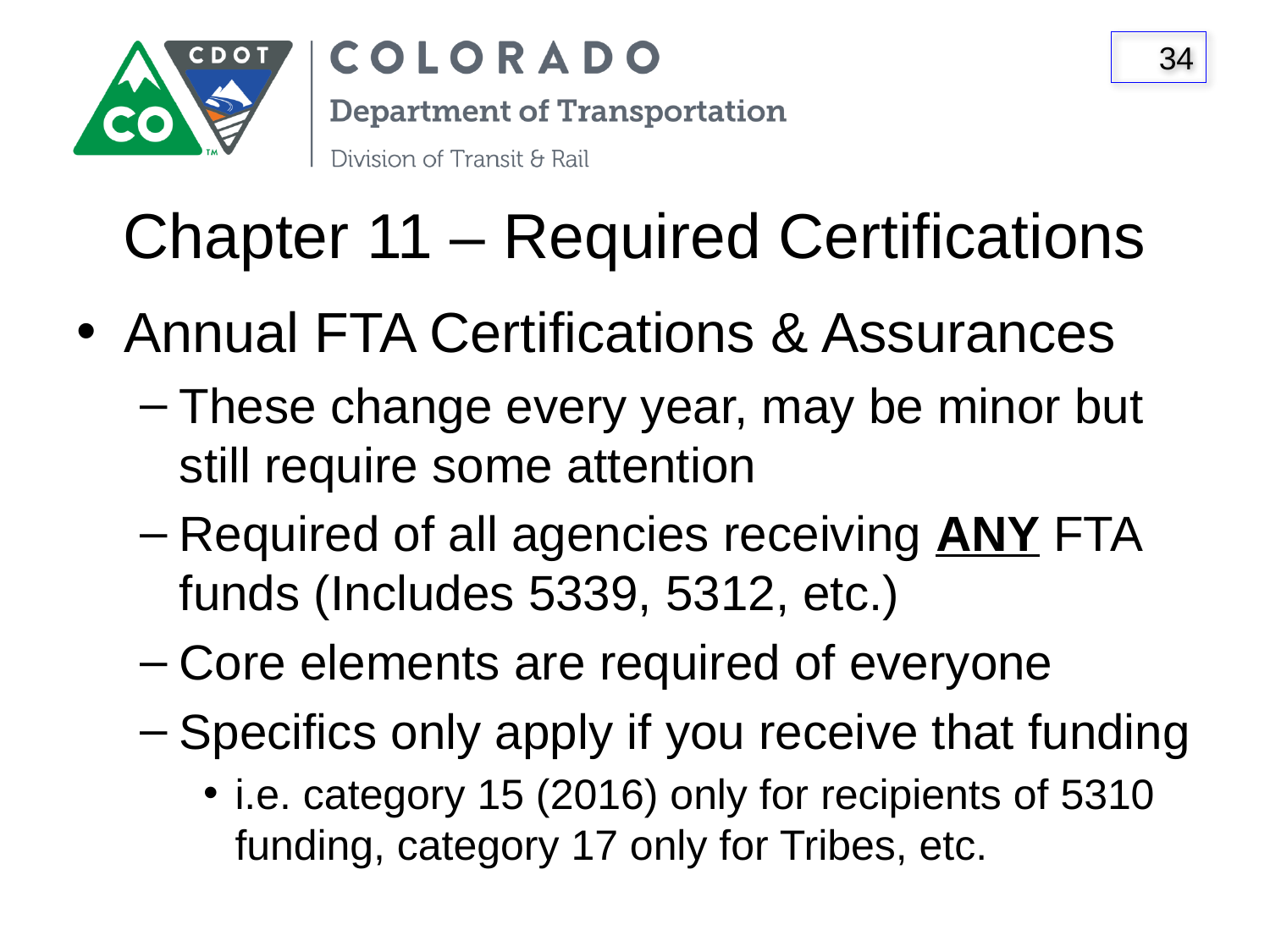

# Chapter 11 – Required Certifications
Annual FTA Certifications & Assurances
These change every year, may be minor but still require some attention
Required of all agencies receiving ANY FTA funds (Includes 5339, 5312, etc.)
Core elements are required of everyone
Specifics only apply if you receive that funding
i.e. category 15 (2016) only for recipients of 5310 funding, category 17 only for Tribes, etc.